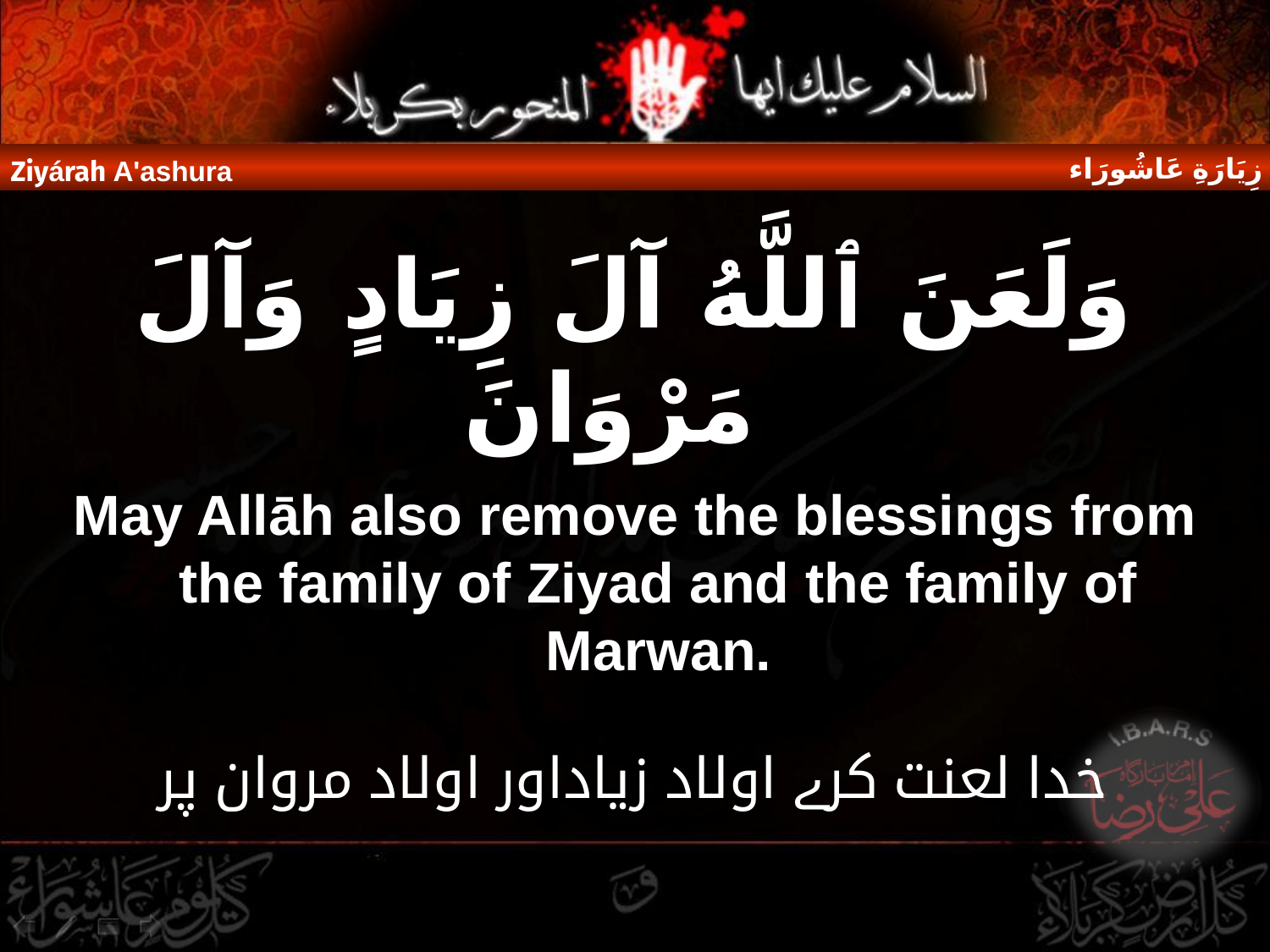

زِيَارَةِ عَاشُورَاء
Ziyárah A'ashura
وَلَعَنَ ٱللَّهُ آلَ زِيَادٍ وَآلَ مَرْوَانَ
May Allāh also remove the blessings from the family of Ziyad and the family of Marwan.
خدا لعنت کرے اولاد زیاداور اولاد مروان پر